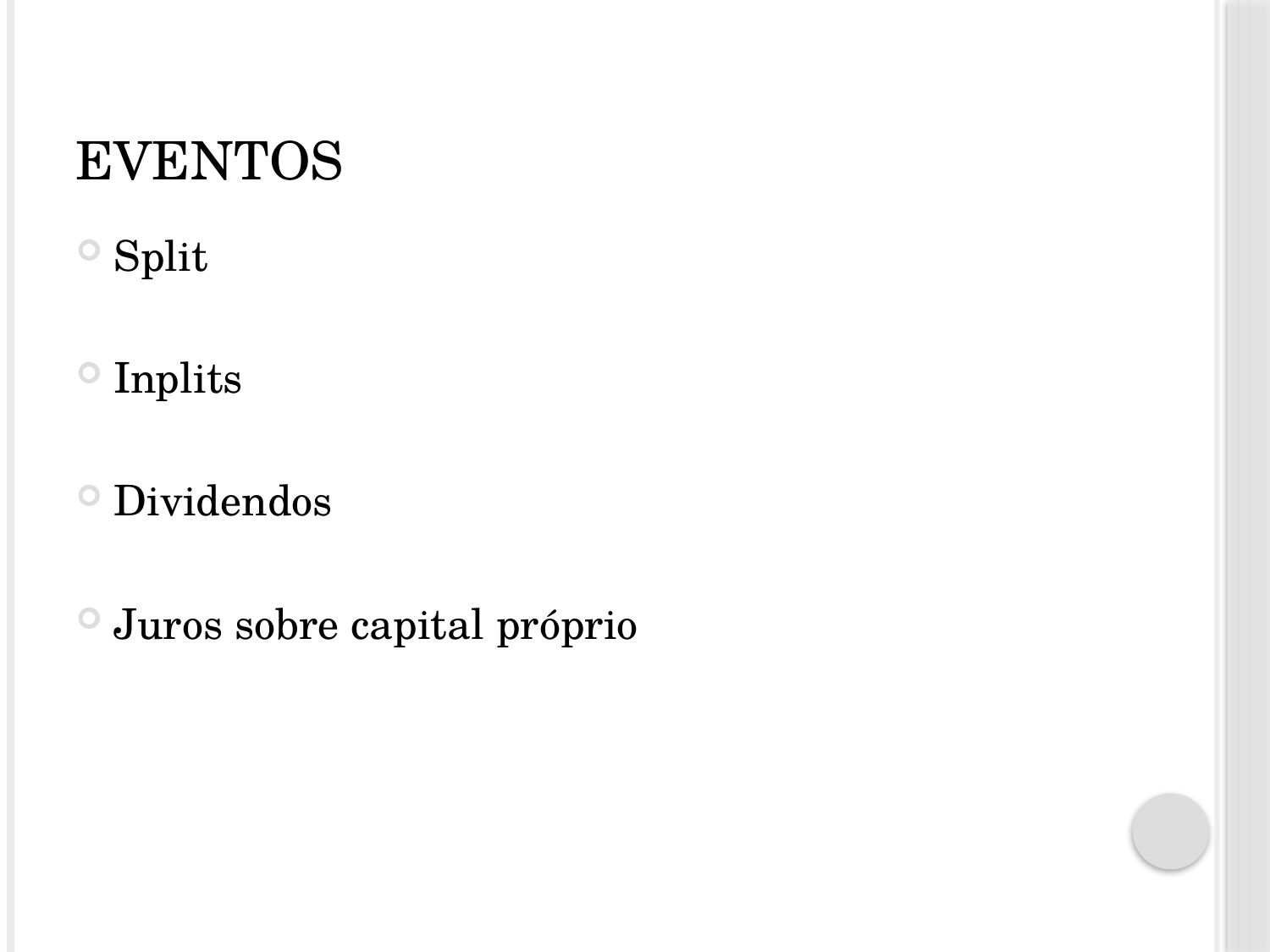

# Eventos
Split

Inplits

Dividendos

Juros sobre capital próprio